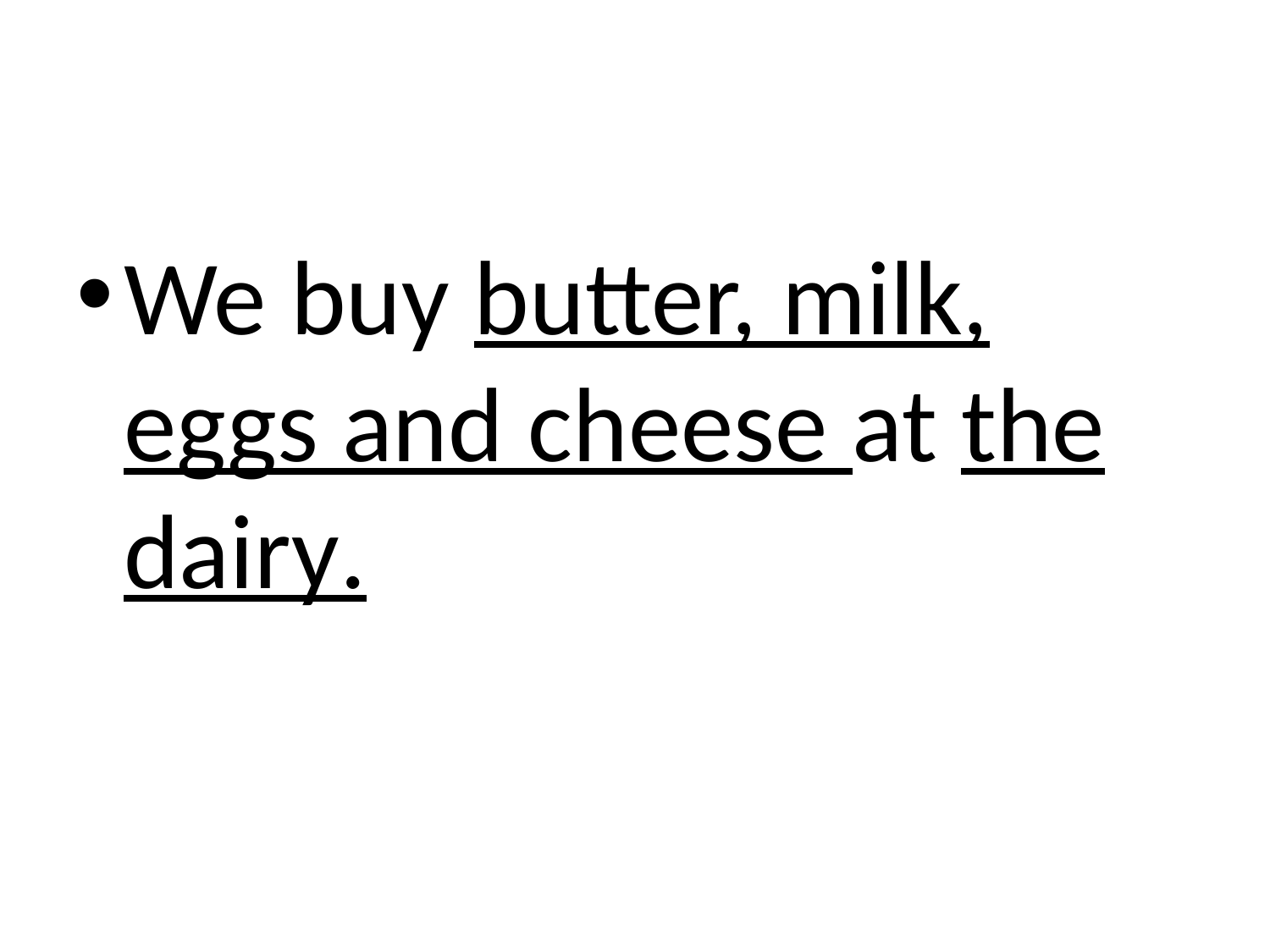

#
We buy butter, milk, eggs and cheese at the dairy.